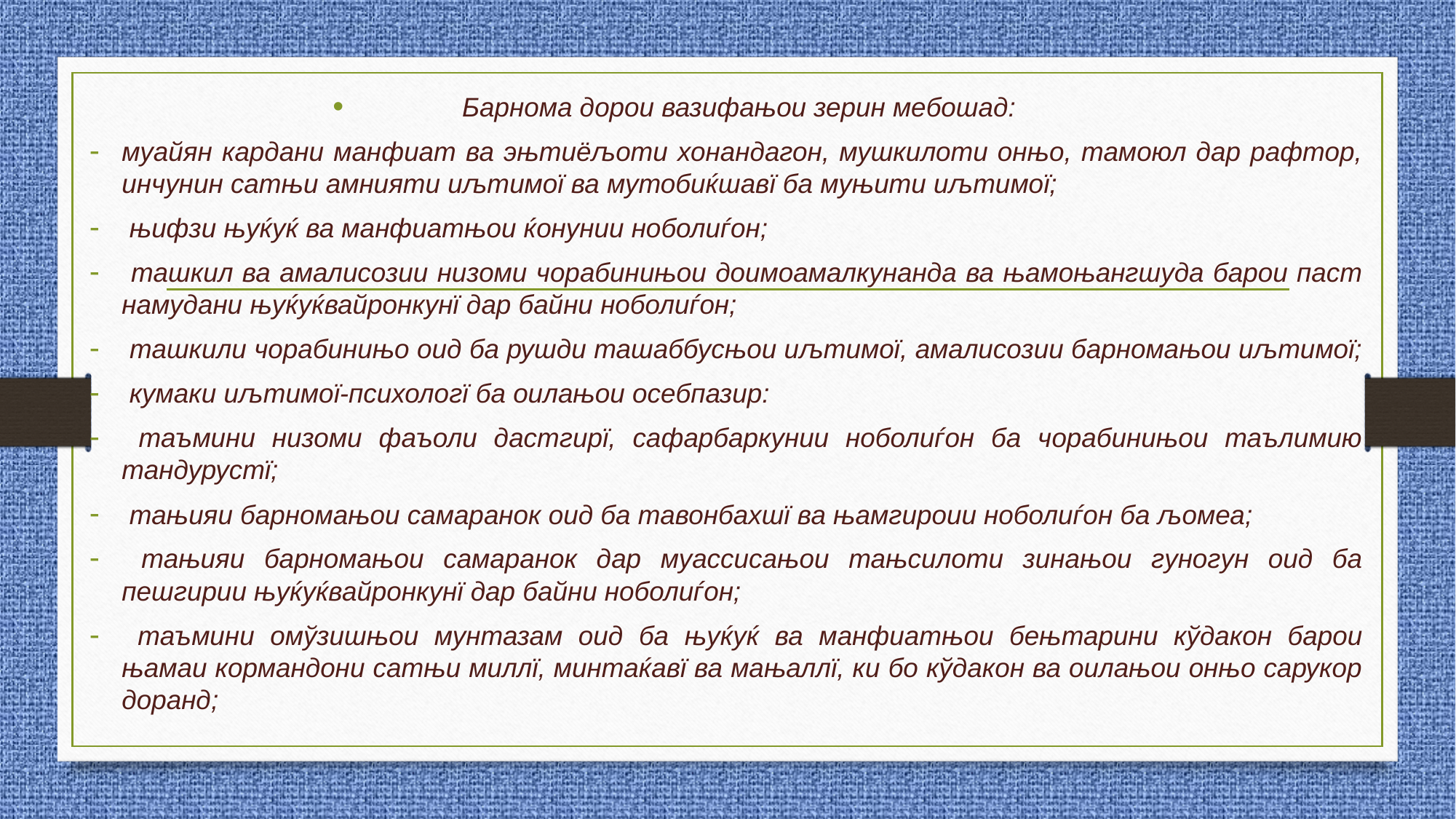

Барнома дорои вазифањои зерин мебошад:
муайян кардани манфиат ва эњтиёљоти хонандагон, мушкилоти онњо, тамоюл дар рафтор, инчунин сатњи амнияти иљтимої ва мутобиќшавї ба муњити иљтимої;
 њифзи њуќуќ ва манфиатњои ќонунии ноболиѓон;
 ташкил ва амалисозии низоми чорабинињои доимоамалкунанда ва њамоњангшуда барои паст намудани њуќуќвайронкунї дар байни ноболиѓон;
 ташкили чорабинињо оид ба рушди ташаббусњои иљтимої, амалисозии барномањои иљтимої;
 кумаки иљтимої-психологї ба оилањои осебпазир:
 таъмини низоми фаъоли дастгирї, сафарбаркунии ноболиѓон ба чорабинињои таълимию тандурустї;
 тањияи барномањои самаранок оид ба тавонбахшї ва њамгироии ноболиѓон ба љомеа;
 тањияи барномањои самаранок дар муассисањои тањсилоти зинањои гуногун оид ба пешгирии њуќуќвайронкунї дар байни ноболиѓон;
 таъмини омўзишњои мунтазам оид ба њуќуќ ва манфиатњои бењтарини кўдакон барои њамаи кормандони сатњи миллї, минтаќавї ва мањаллї, ки бо кўдакон ва оилањои онњо сарукор доранд;